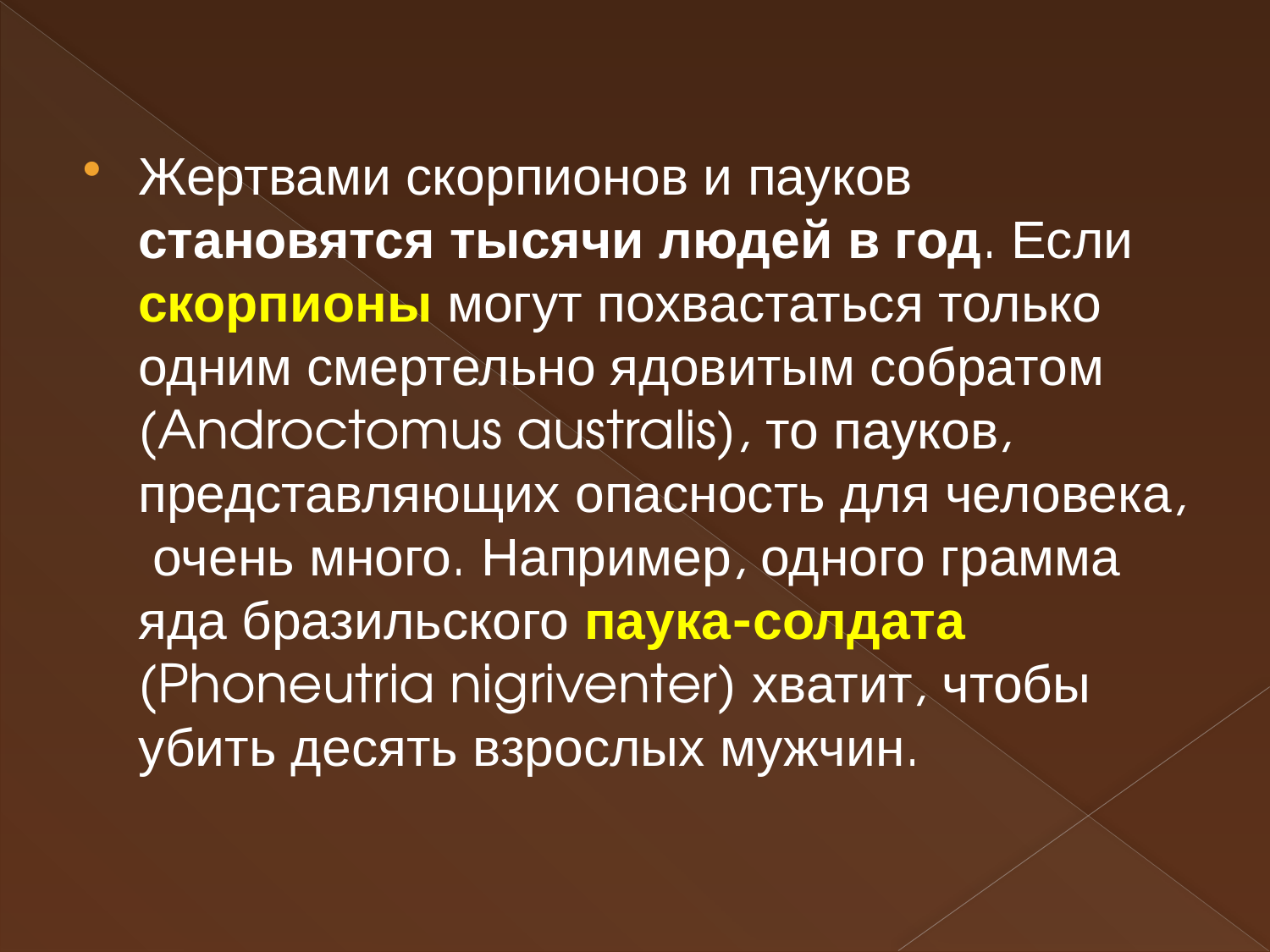

Жертвами скорпионов и пауков становятся тысячи людей в год. Если скорпионы могут похвастаться только одним смертельно ядовитым собратом (Androctomus australis), то пауков, представляющих опасность для человека,  очень много. Например, одного грамма яда бразильского паука-солдата (Phoneutria nigriventer) хватит, чтобы убить десять взрослых мужчин.